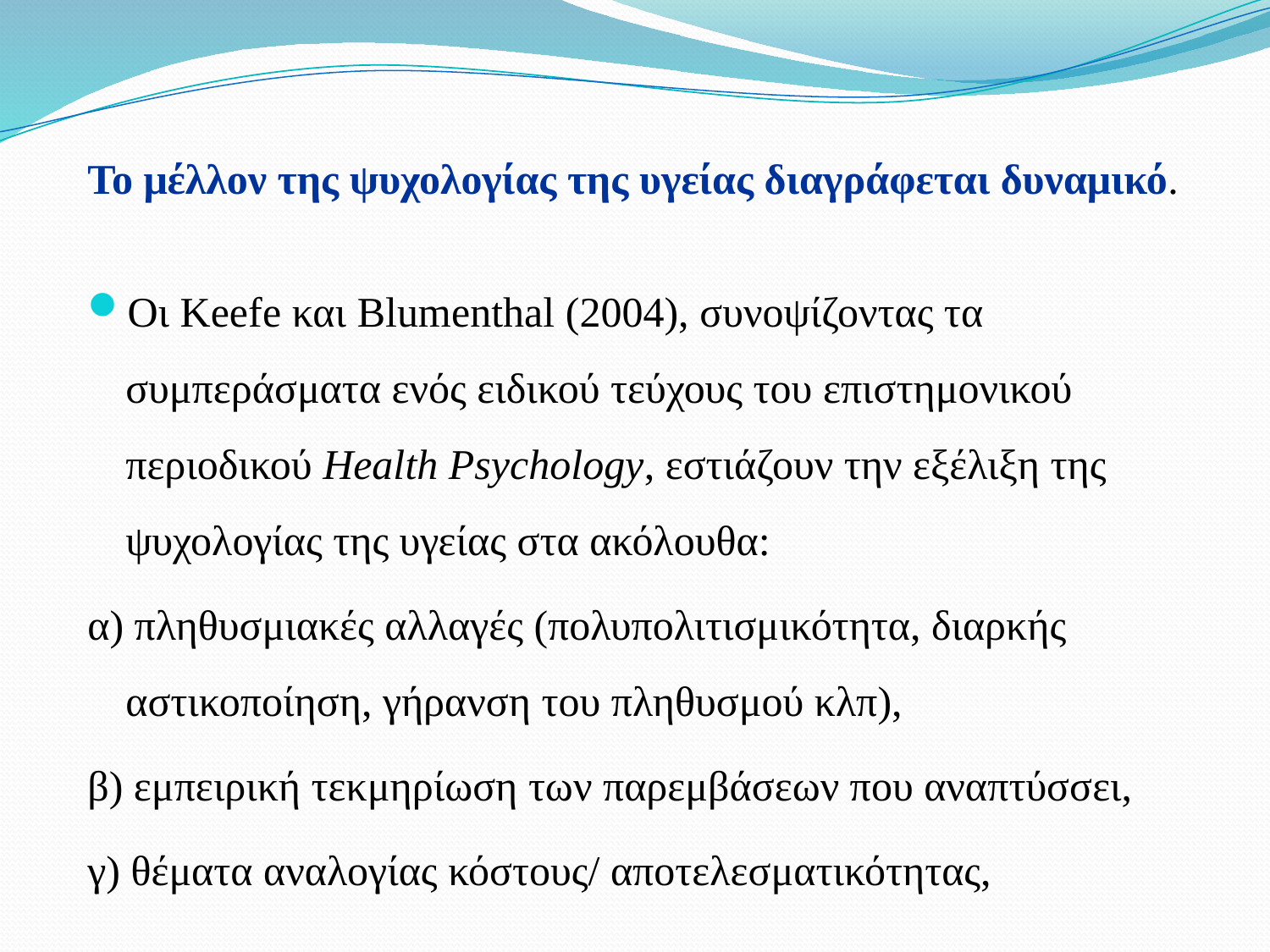

Το μέλλον της ψυχολογίας της υγείας διαγράφεται δυναμικό.

Οι Keefe και Blumenthal (2004), συνοψίζοντας τα συμπεράσματα ενός ειδικού τεύχους του επιστημονικού περιοδικού Health Psychology, εστιάζουν την εξέλιξη της ψυχολογίας της υγείας στα ακόλουθα:
α) πληθυσμιακές αλλαγές (πολυπολιτισμικότητα, διαρκής αστικοποίηση, γήρανση του πληθυσμού κλπ),
β) εμπειρική τεκμηρίωση των παρεμβάσεων που αναπτύσσει,
γ) θέματα αναλογίας κόστους/ αποτελεσματικότητας,